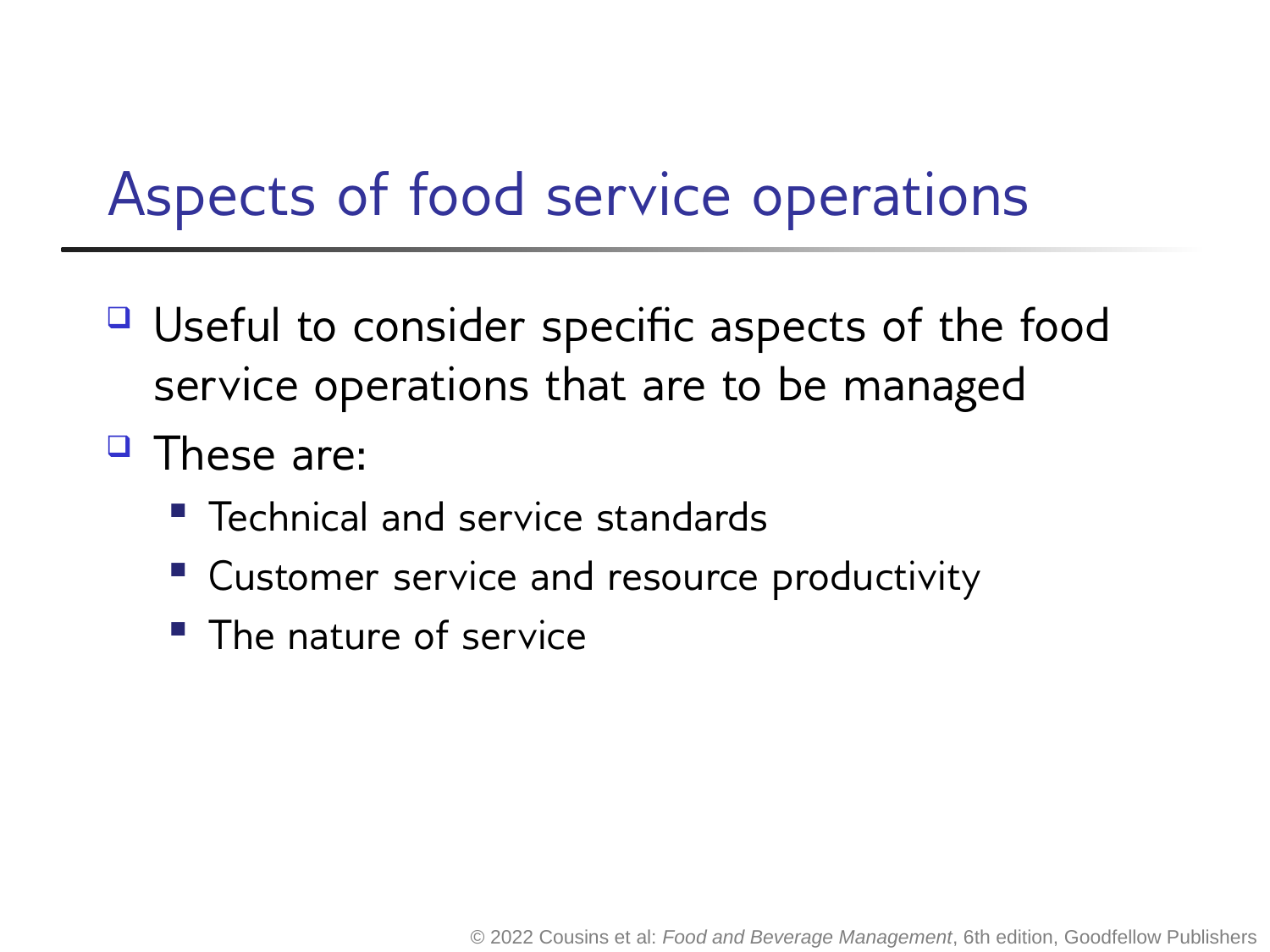

# Aspects of food service operations
Useful to consider specific aspects of the food service operations that are to be managed
These are:
Technical and service standards
Customer service and resource productivity
The nature of service